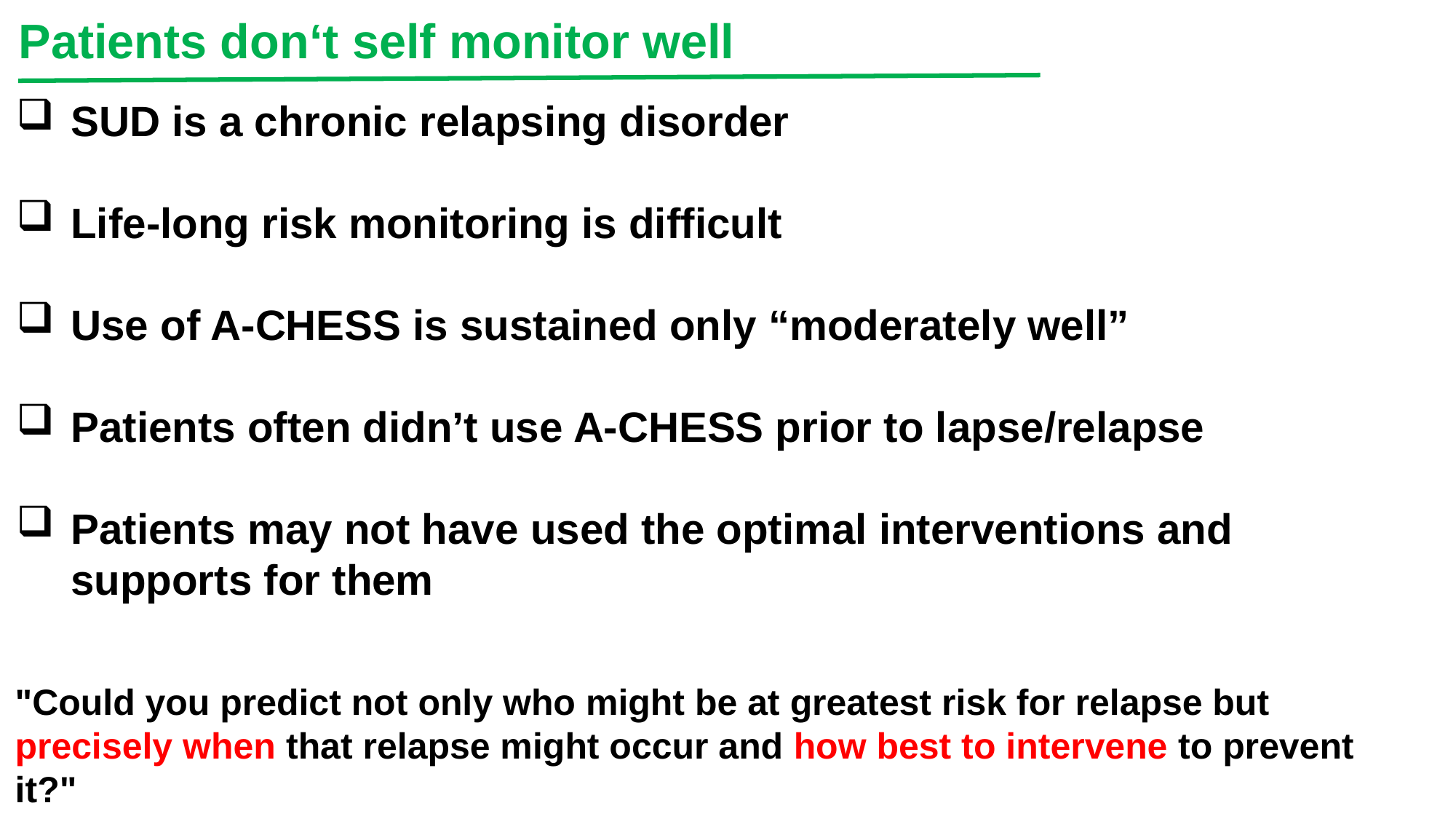

Patients don‘t self monitor well
SUD is a chronic relapsing disorder

Life-long risk monitoring is difficult

Use of A-CHESS is sustained only “moderately well”

Patients often didn’t use A-CHESS prior to lapse/relapse

Patients may not have used the optimal interventions and supports for them
"Could you predict not only who might be at greatest risk for relapse but precisely when that relapse might occur and how best to intervene to prevent it?"